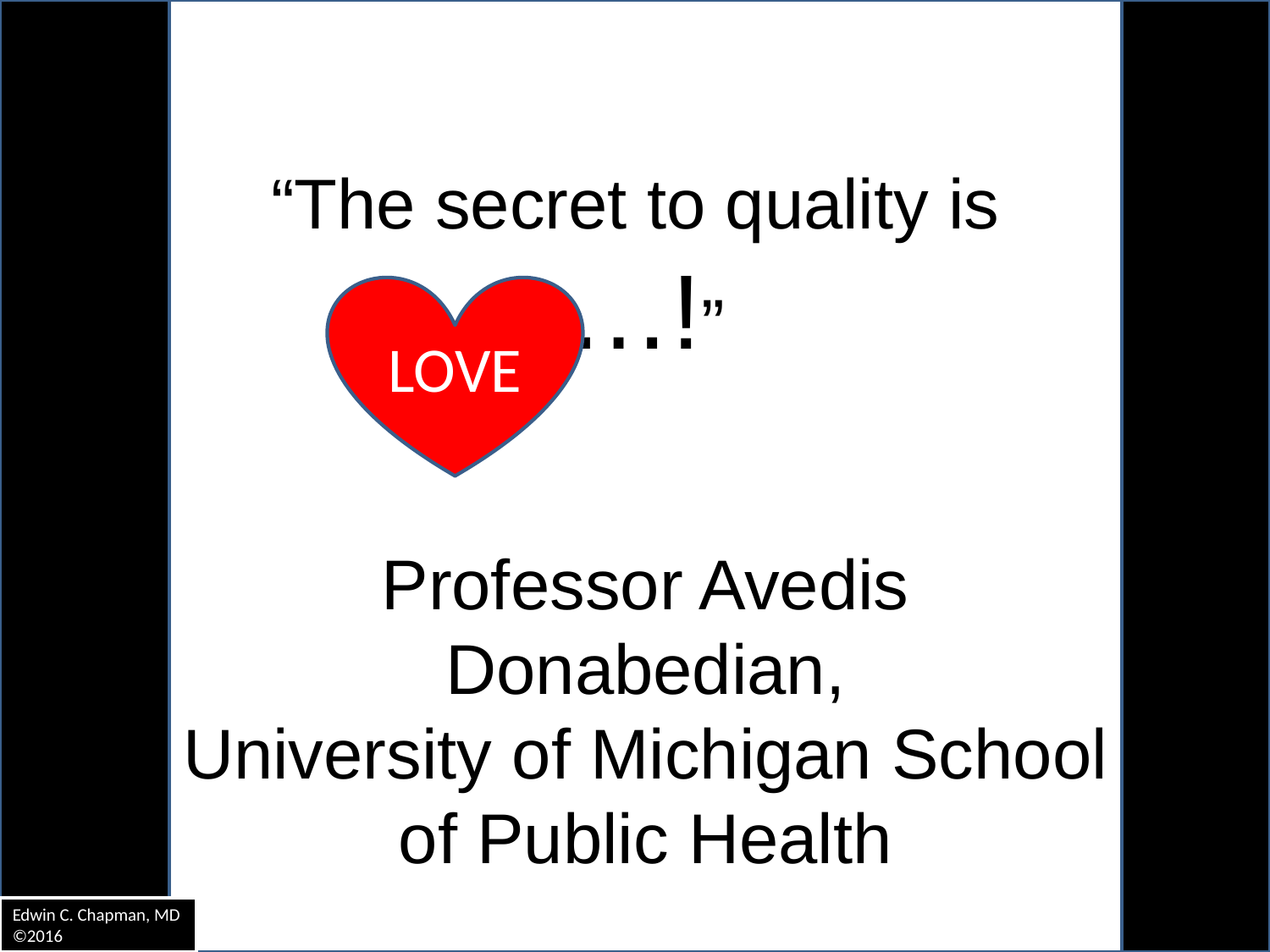

“The secret to quality is
…!”

Professor Avedis Donabedian,
University of Michigan School of Public Health

LOVE
Edwin C. Chapman, MD
©2016